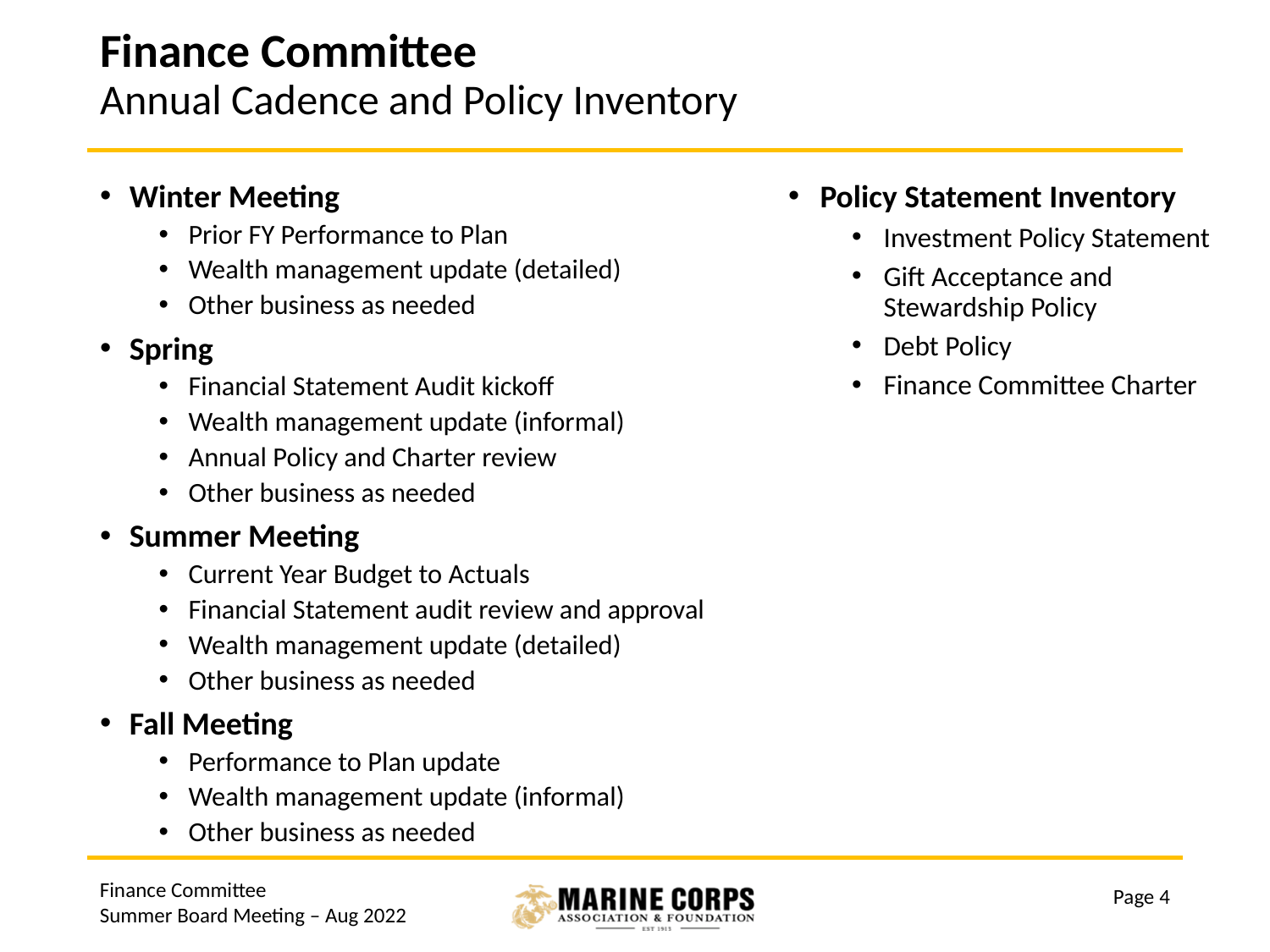

# Finance Committee Annual Cadence and Policy Inventory
Winter Meeting
Prior FY Performance to Plan
Wealth management update (detailed)
Other business as needed
Spring
Financial Statement Audit kickoff
Wealth management update (informal)
Annual Policy and Charter review
Other business as needed
Summer Meeting
Current Year Budget to Actuals
Financial Statement audit review and approval
Wealth management update (detailed)
Other business as needed
Fall Meeting
Performance to Plan update
Wealth management update (informal)
Other business as needed

Policy Statement Inventory
Investment Policy Statement
Gift Acceptance and Stewardship Policy
Debt Policy
Finance Committee Charter

Finance Committee
Summer Board Meeting – Aug 2022

Page 4